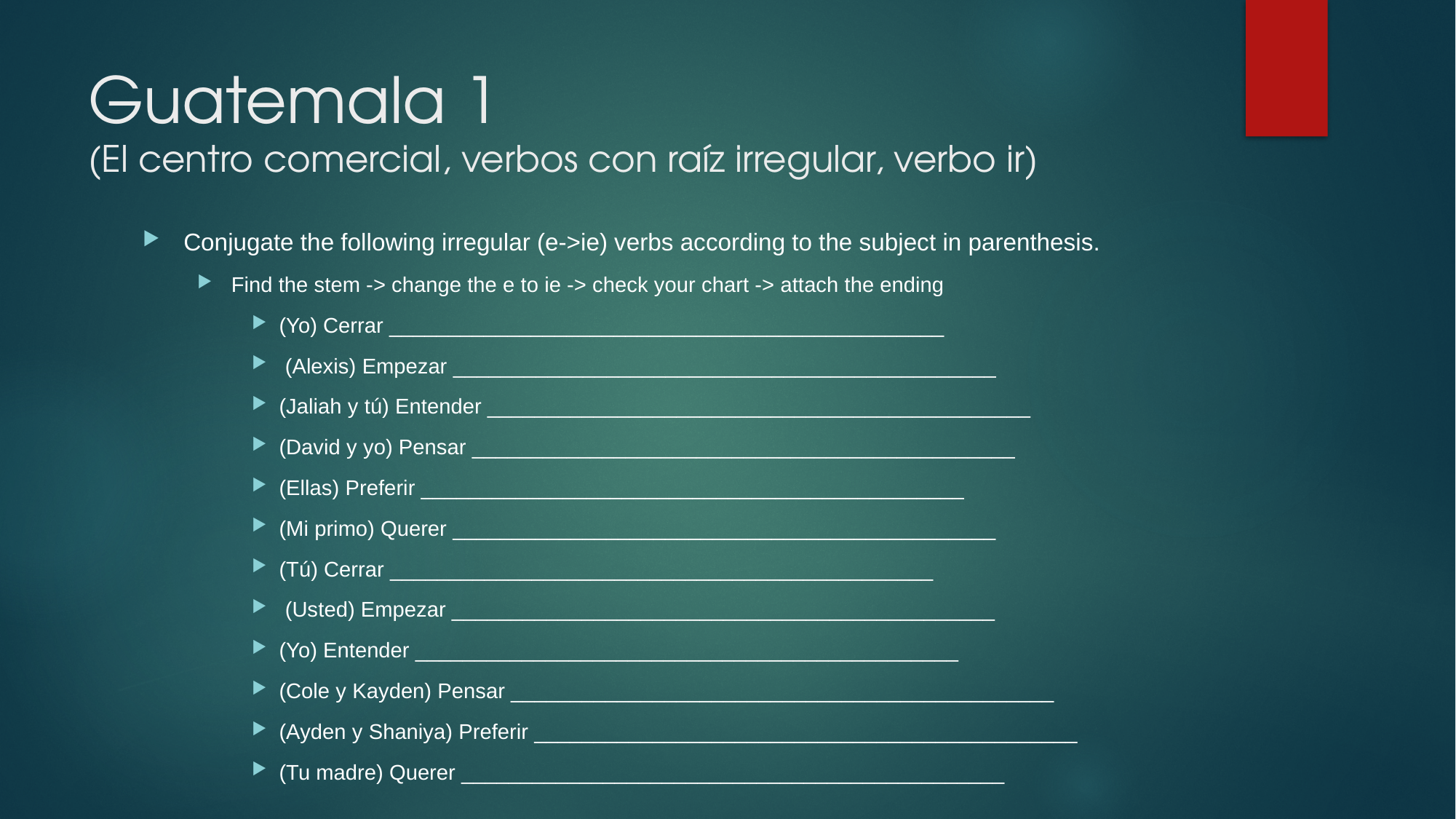

# Guatemala 1 (El centro comercial, verbos con raíz irregular, verbo ir)
Conjugate the following irregular (e->ie) verbs according to the subject in parenthesis.
Find the stem -> change the e to ie -> check your chart -> attach the ending
(Yo) Cerrar _______________________________________________
 (Alexis) Empezar ______________________________________________
(Jaliah y tú) Entender ______________________________________________
(David y yo) Pensar ______________________________________________
(Ellas) Preferir ______________________________________________
(Mi primo) Querer ______________________________________________
(Tú) Cerrar ______________________________________________
 (Usted) Empezar ______________________________________________
(Yo) Entender ______________________________________________
(Cole y Kayden) Pensar ______________________________________________
(Ayden y Shaniya) Preferir ______________________________________________
(Tu madre) Querer ______________________________________________